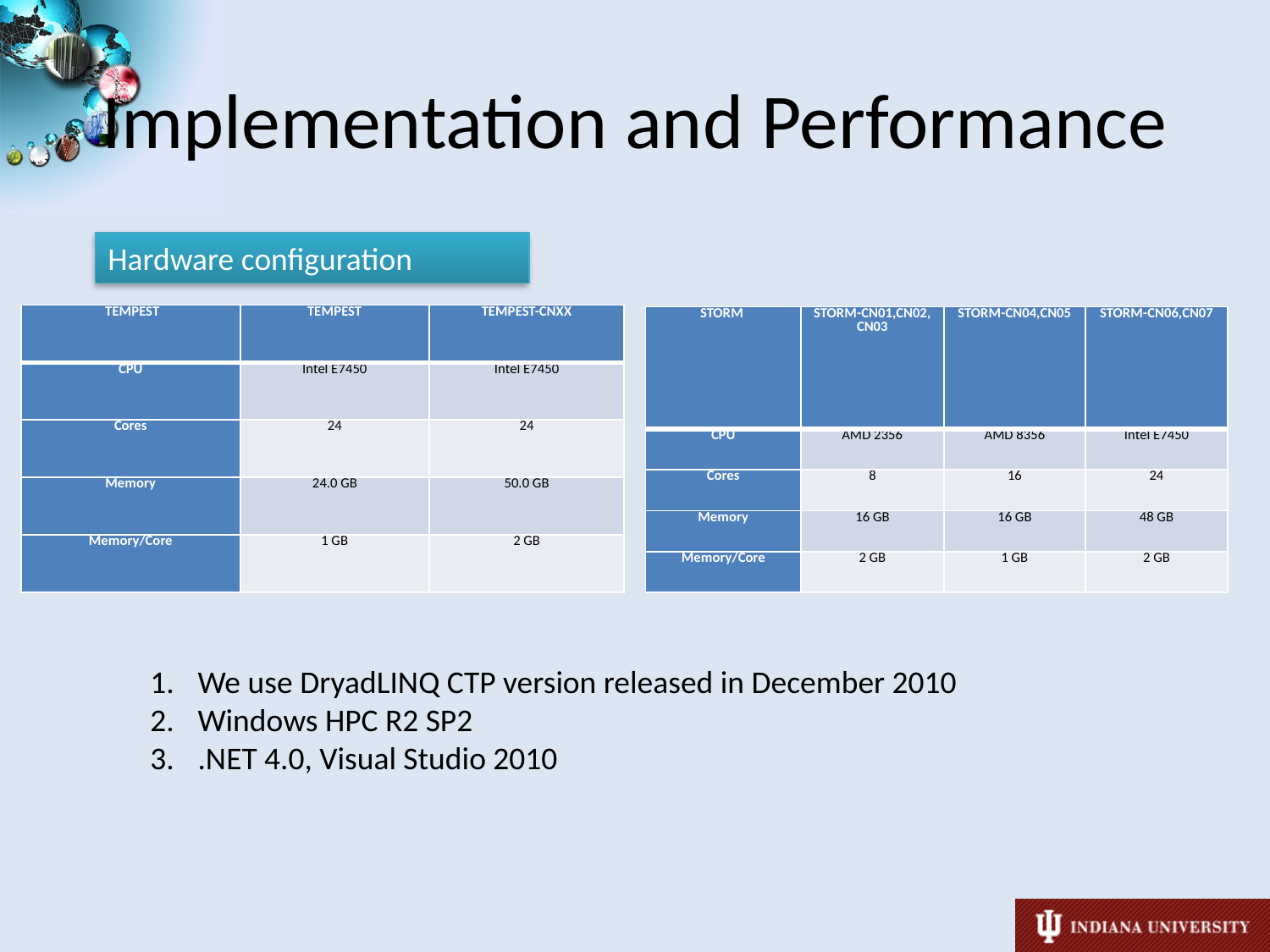

# Implementation and Performance
Hardware configuration
| TEMPEST | TEMPEST | TEMPEST-CNXX |
| --- | --- | --- |
| CPU | Intel E7450 | Intel E7450 |
| Cores | 24 | 24 |
| Memory | 24.0 GB | 50.0 GB |
| Memory/Core | 1 GB | 2 GB |
| STORM | STORM-CN01,CN02, CN03 | STORM-CN04,CN05 | STORM-CN06,CN07 |
| --- | --- | --- | --- |
| CPU | AMD 2356 | AMD 8356 | Intel E7450 |
| Cores | 8 | 16 | 24 |
| Memory | 16 GB | 16 GB | 48 GB |
| Memory/Core | 2 GB | 1 GB | 2 GB |
We use DryadLINQ CTP version released in December 2010
Windows HPC R2 SP2
.NET 4.0, Visual Studio 2010